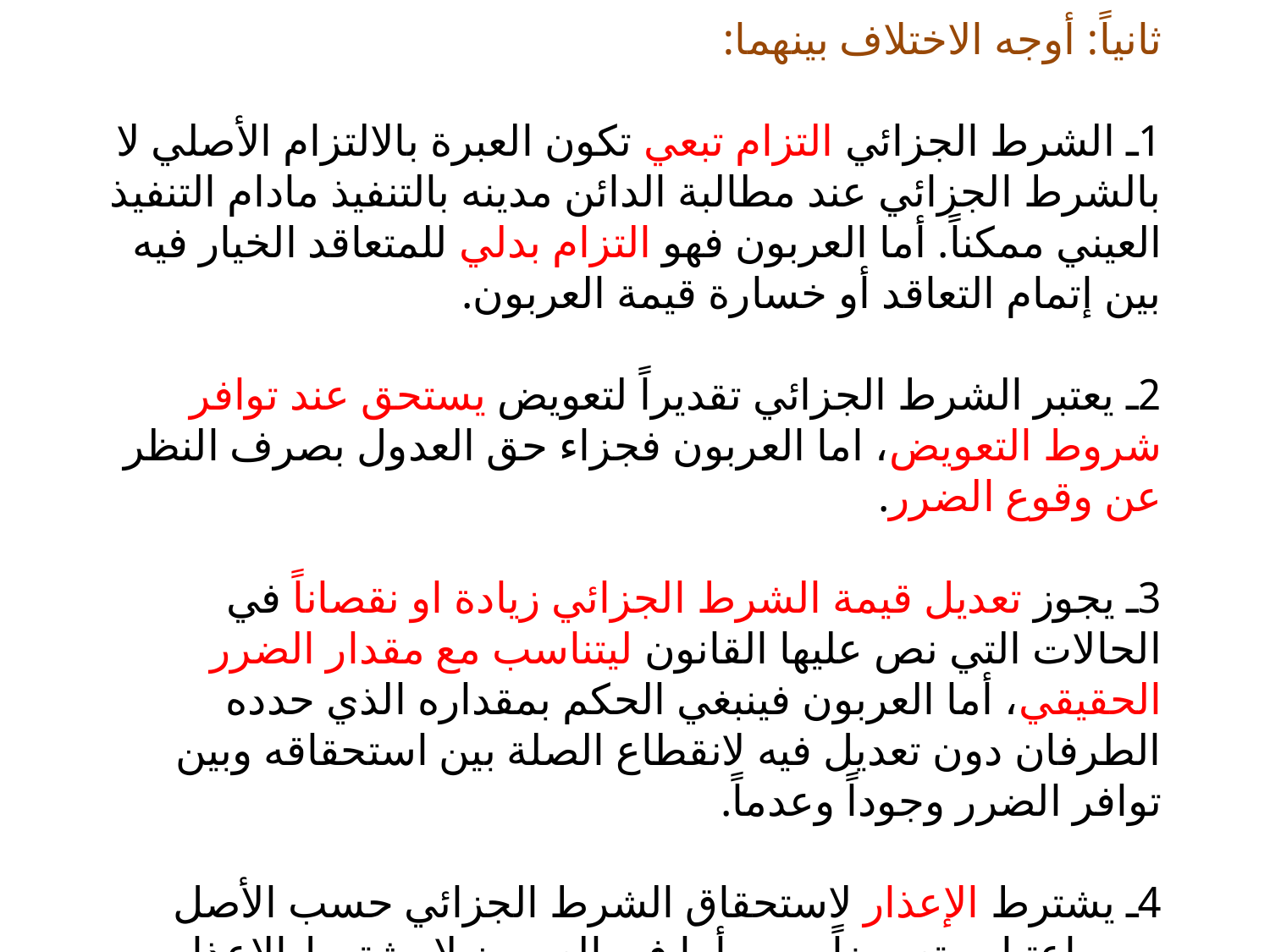

# ثانياً: أوجه الاختلاف بينهما: 1ـ الشرط الجزائي التزام تبعي تكون العبرة بالالتزام الأصلي لا بالشرط الجزائي عند مطالبة الدائن مدينه بالتنفيذ مادام التنفيذ العيني ممكناً. أما العربون فهو التزام بدلي للمتعاقد الخيار فيه بين إتمام التعاقد أو خسارة قيمة العربون. 2ـ يعتبر الشرط الجزائي تقديراً لتعويض يستحق عند توافر شروط التعويض، اما العربون فجزاء حق العدول بصرف النظر عن وقوع الضرر. 3ـ يجوز تعديل قيمة الشرط الجزائي زيادة او نقصاناً في الحالات التي نص عليها القانون ليتناسب مع مقدار الضرر الحقيقي، أما العربون فينبغي الحكم بمقداره الذي حدده الطرفان دون تعديل فيه لانقطاع الصلة بين استحقاقه وبين توافر الضرر وجوداً وعدماً. 4ـ يشترط الإعذار لاستحقاق الشرط الجزائي حسب الأصل باعتباره تعويضاً،       أما في العربون لا يشترط الإعذار لاستحقاقه.